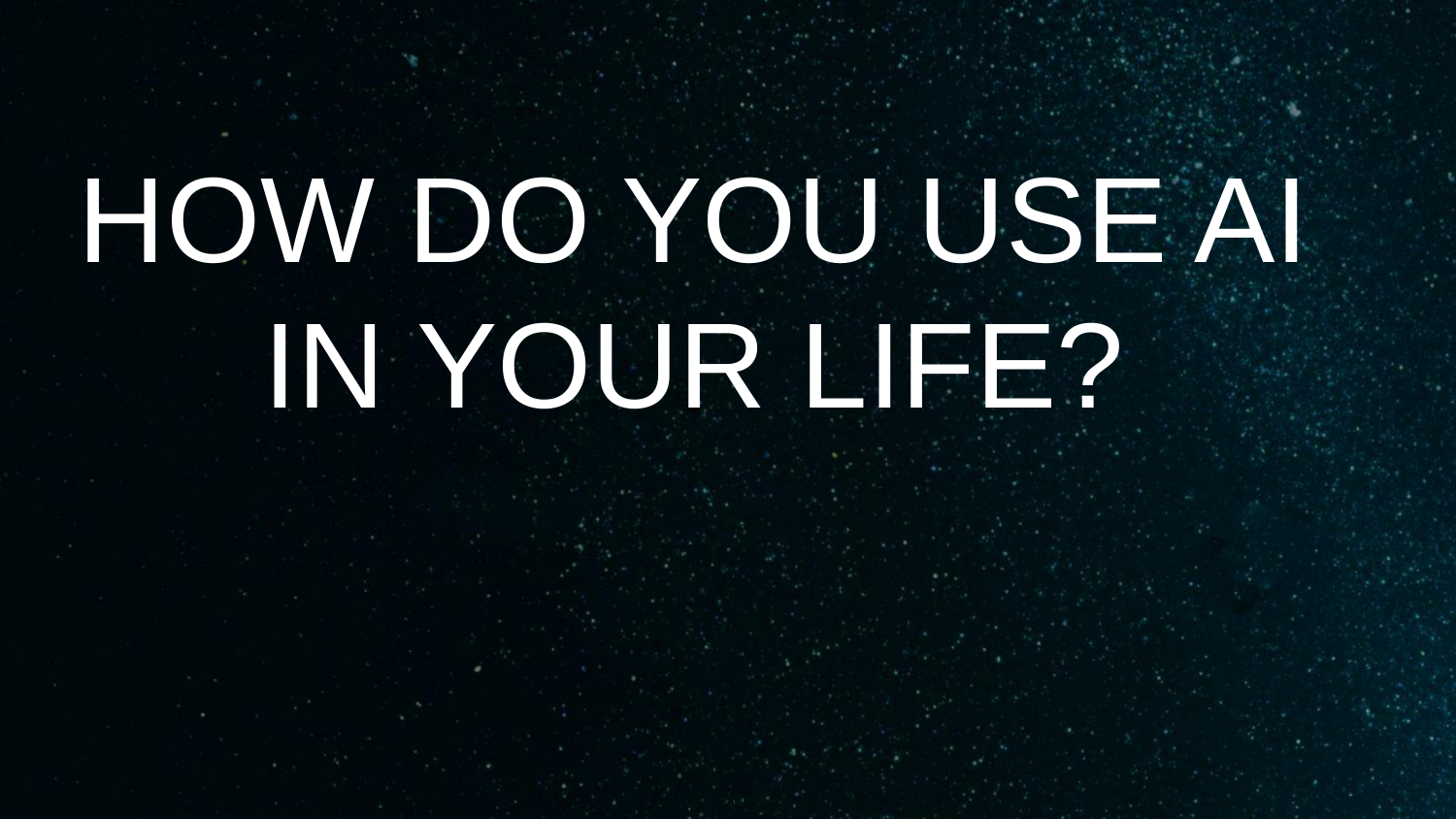

# HOW DO YOU USE AI IN YOUR LIFE?